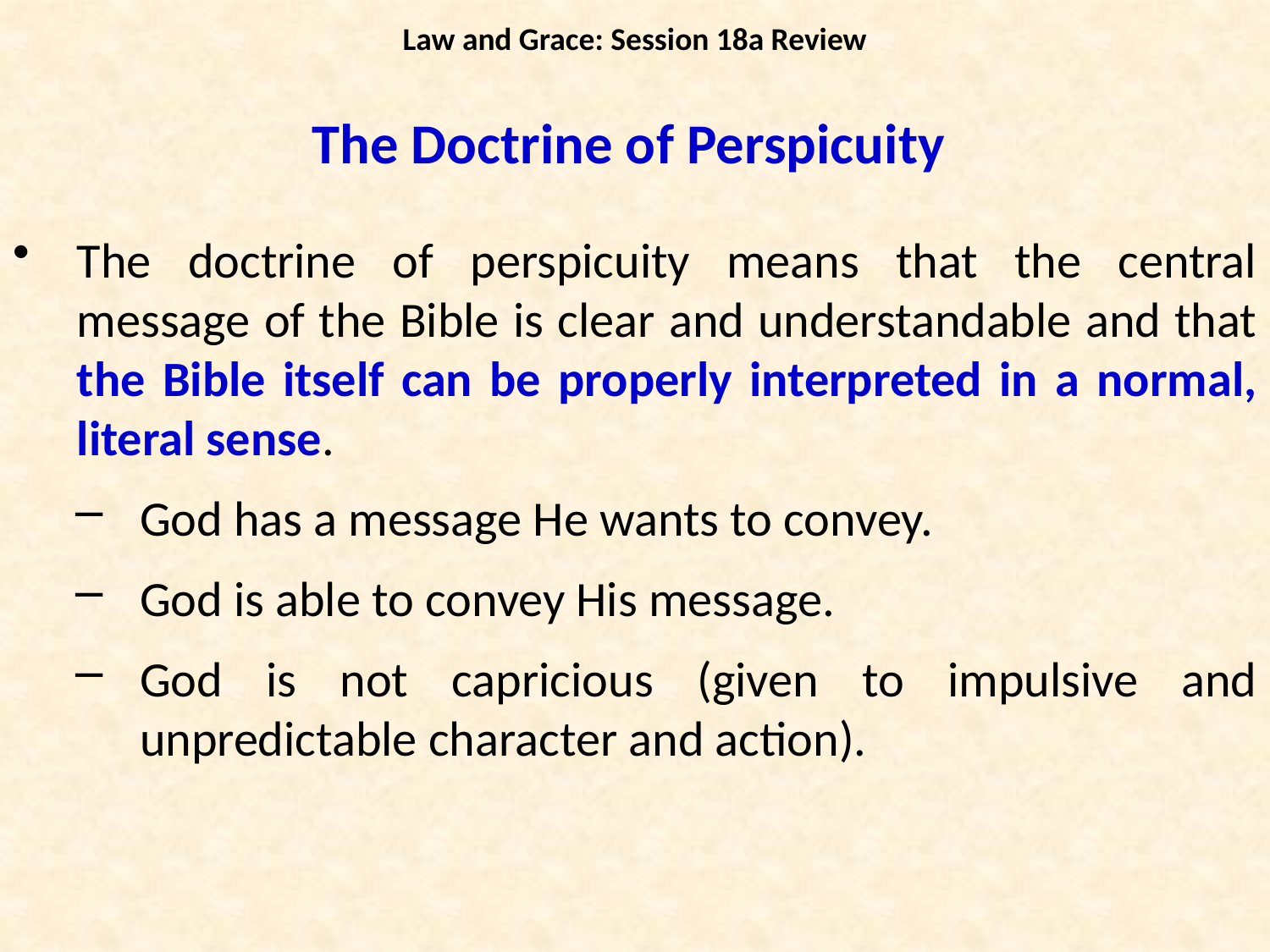

Law and Grace: Session 18a Review
# The Doctrine of Perspicuity
The doctrine of perspicuity means that the central message of the Bible is clear and understandable and that the Bible itself can be properly interpreted in a normal, literal sense.
God has a message He wants to convey.
God is able to convey His message.
God is not capricious (given to impulsive and unpredictable character and action).